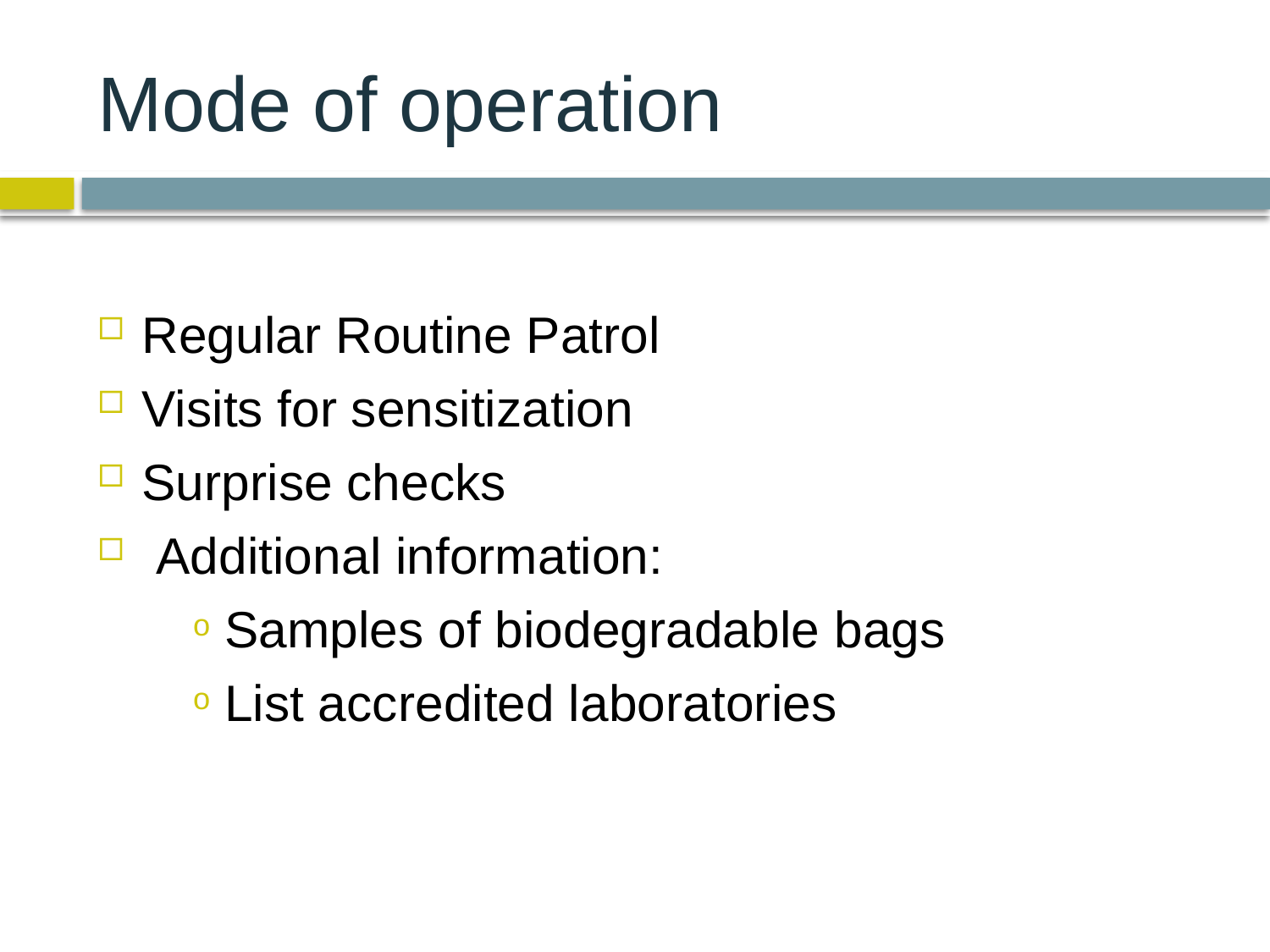

# Mode of operation

Regular Routine Patrol
Visits for sensitization
Surprise checks
 Additional information:
Samples of biodegradable bags
List accredited laboratories